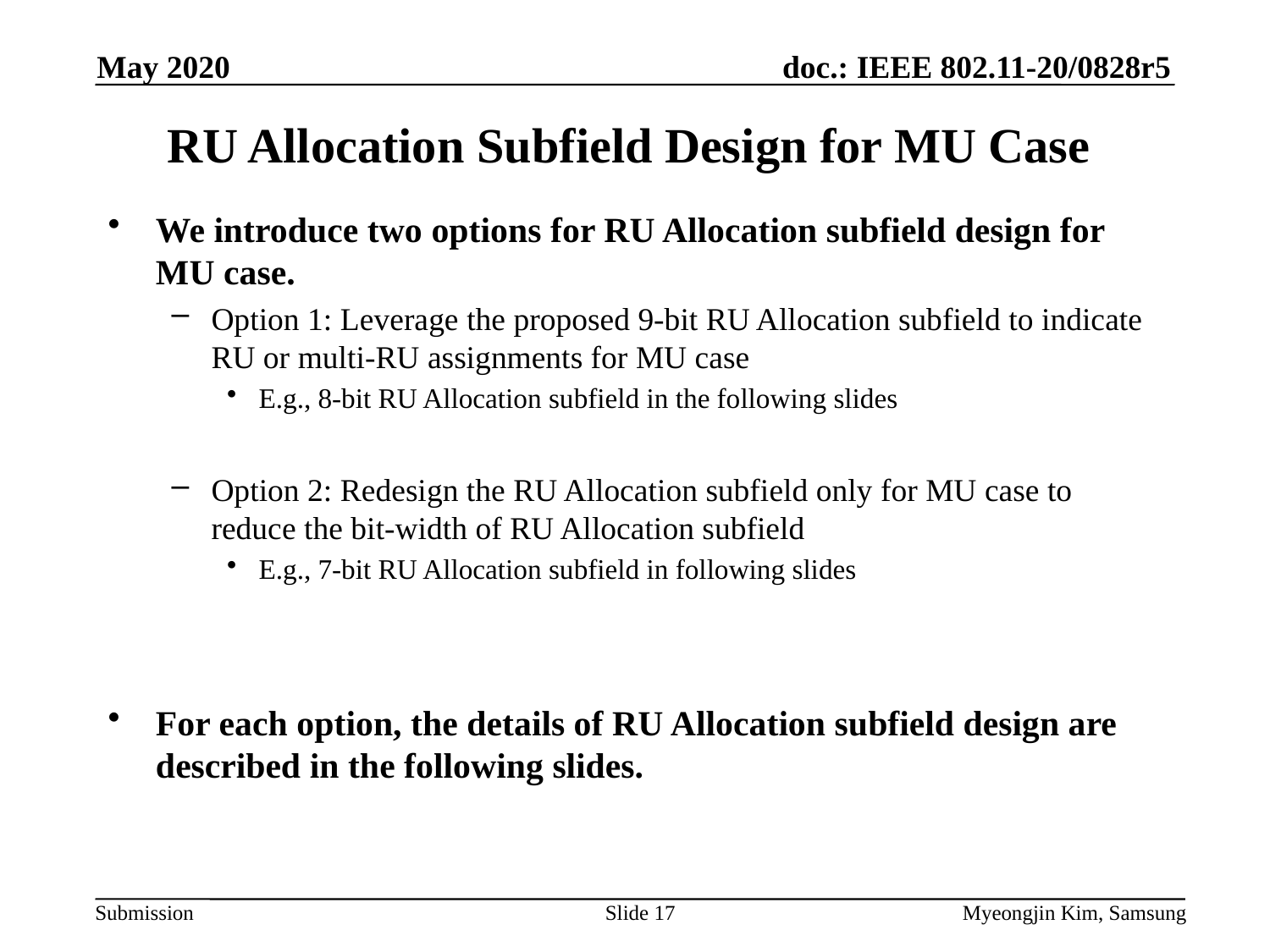

May 2020
# RU Allocation Subfield Design for MU Case
We introduce two options for RU Allocation subfield design for MU case.
Option 1: Leverage the proposed 9-bit RU Allocation subfield to indicate RU or multi-RU assignments for MU case
E.g., 8-bit RU Allocation subfield in the following slides

Option 2: Redesign the RU Allocation subfield only for MU case to reduce the bit-width of RU Allocation subfield
E.g., 7-bit RU Allocation subfield in following slides

For each option, the details of RU Allocation subfield design are described in the following slides.
Slide 17
Myeongjin Kim, Samsung